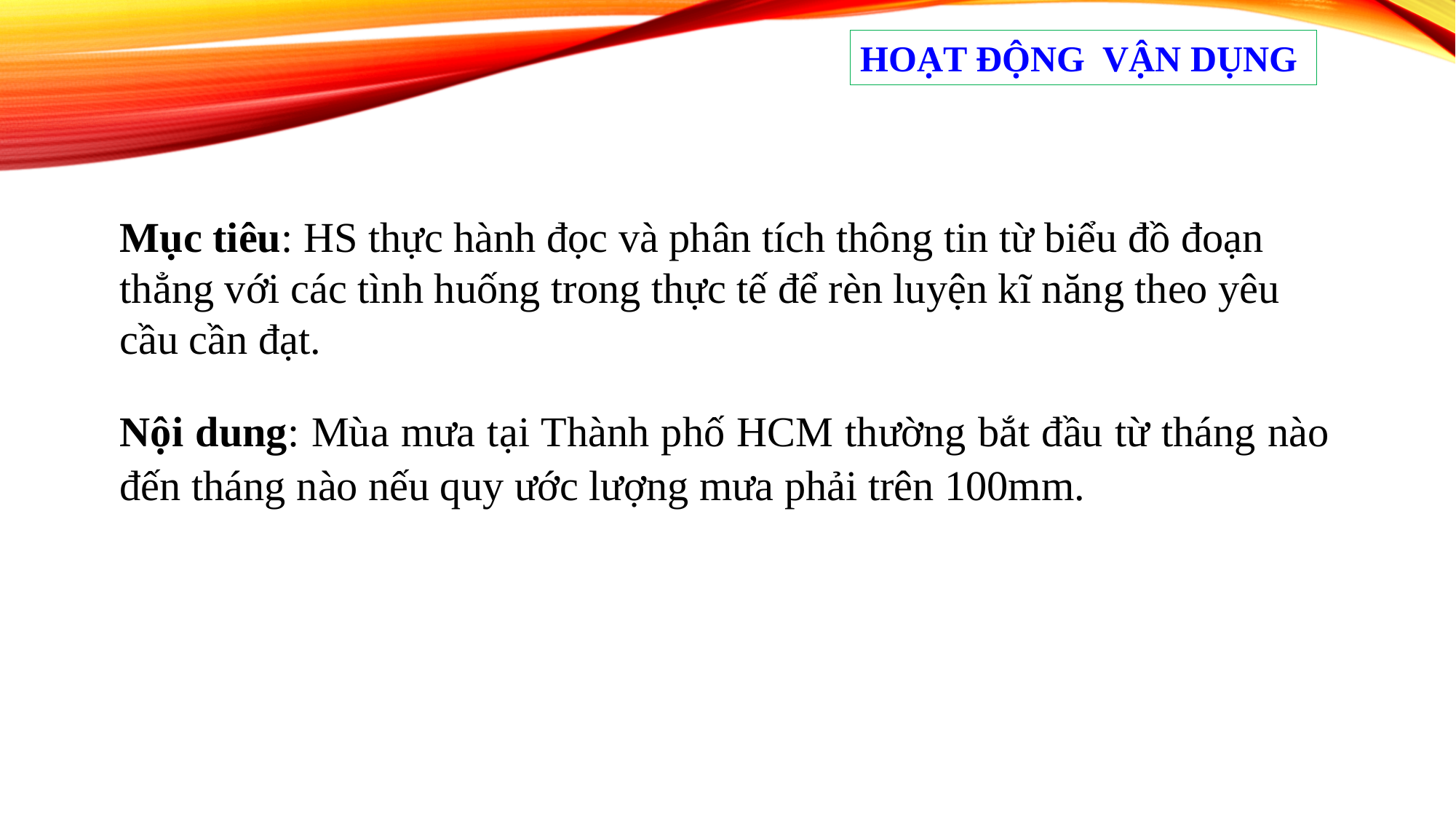

HOẠT ĐỘNG  VẬN DỤNG
Mục tiêu: HS thực hành đọc và phân tích thông tin từ biểu đồ đoạn thẳng với các tình huống trong thực tế để rèn luyện kĩ năng theo yêu cầu cần đạt.
Nội dung: Mùa mưa tại Thành phố HCM thường bắt đầu từ tháng nào đến tháng nào nếu quy ước lượng mưa phải trên 100mm.